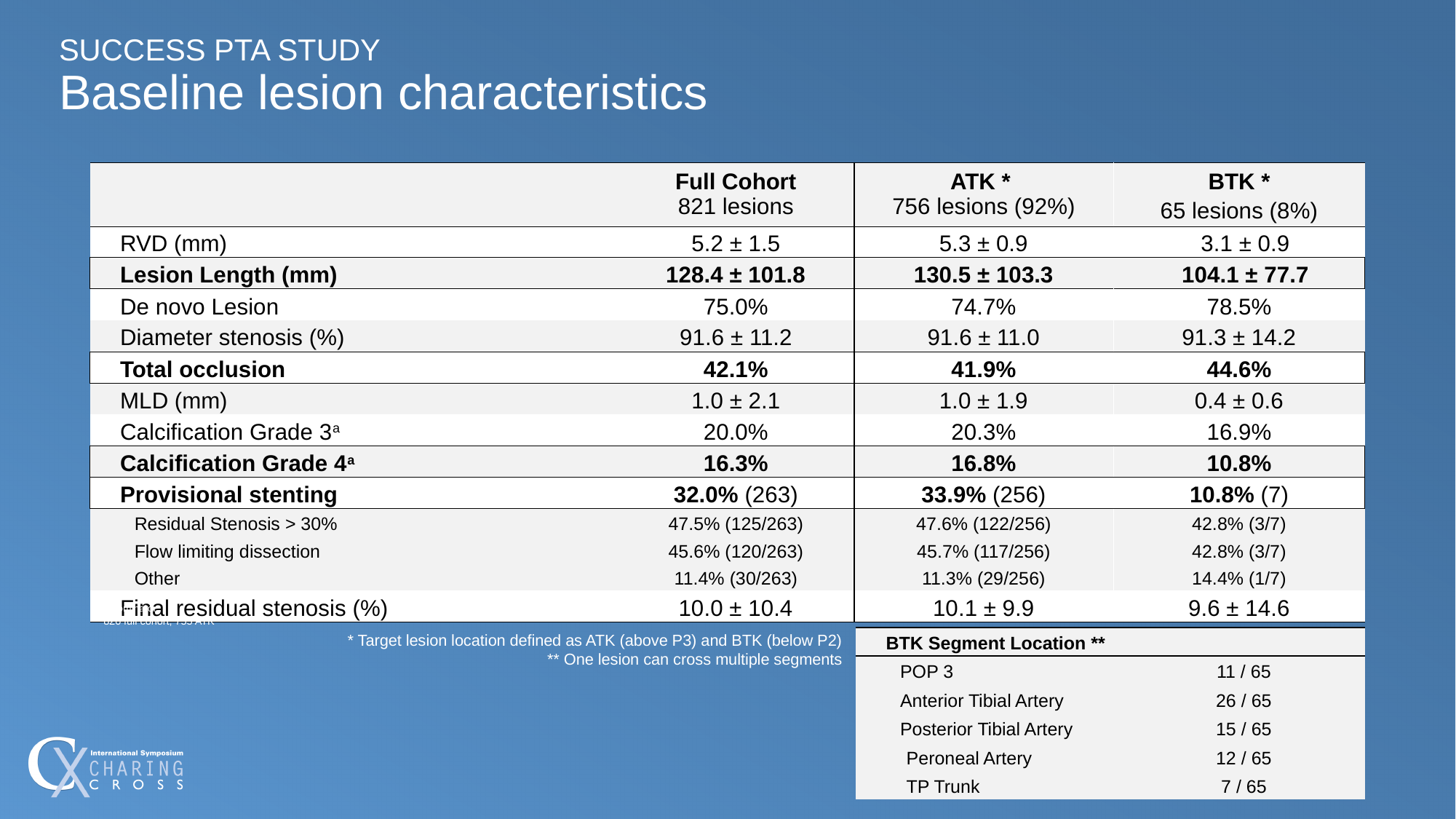

SUCCESS PTA STUDY
Baseline lesion characteristics
|  | Full Cohort 821 lesions | ATK \* 756 lesions (92%) | BTK \* 65 lesions (8%) |
| --- | --- | --- | --- |
| RVD (mm) | 5.2 ± 1.5 | 5.3 ± 0.9 | 3.1 ± 0.9 |
| Lesion Length (mm) | 128.4 ± 101.8 | 130.5 ± 103.3 | 104.1 ± 77.7 |
| De novo Lesion | 75.0% | 74.7% | 78.5% |
| Diameter stenosis (%) | 91.6 ± 11.2 | 91.6 ± 11.0 | 91.3 ± 14.2 |
| Total occlusion | 42.1% | 41.9% | 44.6% |
| MLD (mm) | 1.0 ± 2.1 | 1.0 ± 1.9 | 0.4 ± 0.6 |
| Calcification Grade 3a | 20.0% | 20.3% | 16.9% |
| Calcification Grade 4a | 16.3% | 16.8% | 10.8% |
| Provisional stenting | 32.0% (263) | 33.9% (256) | 10.8% (7) |
| Residual Stenosis > 30% | 47.5% (125/263) | 47.6% (122/256) | 42.8% (3/7) |
| Flow limiting dissection | 45.6% (120/263) | 45.7% (117/256) | 42.8% (3/7) |
| Other | 11.4% (30/263) | 11.3% (29/256) | 14.4% (1/7) |
| Final residual stenosis (%) | 10.0 ± 10.4 | 10.1 ± 9.9 | 9.6 ± 14.6 |
Denominator
a820 full cohort; 755 ATK
* Target lesion location defined as ATK (above P3) and BTK (below P2)
** One lesion can cross multiple segments
| BTK Segment Location \*\* |  |
| --- | --- |
| POP 3 | 11 / 65 |
| Anterior Tibial Artery | 26 / 65 |
| Posterior Tibial Artery | 15 / 65 |
| Peroneal Artery | 12 / 65 |
| TP Trunk | 7 / 65 |